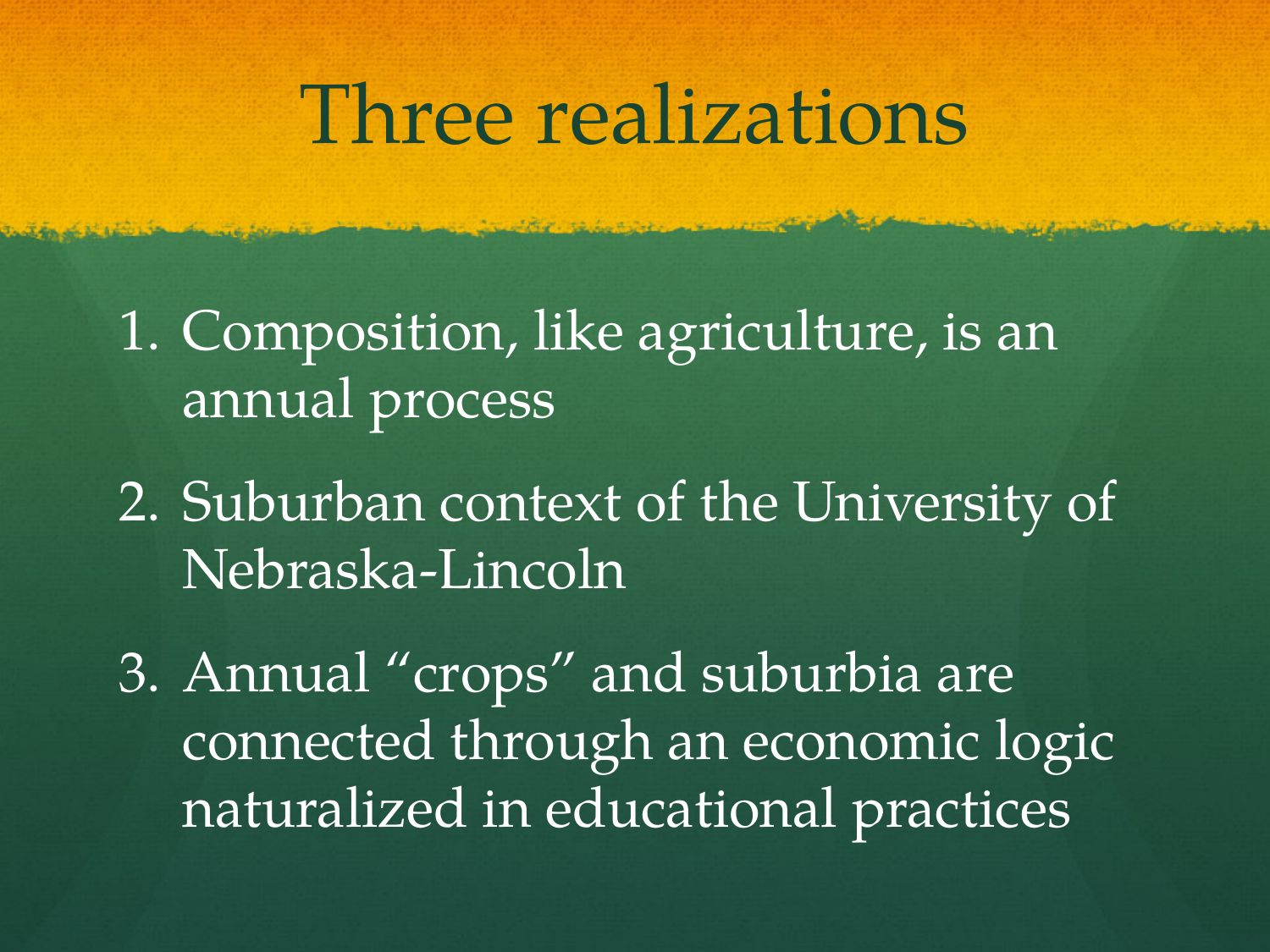

# Three realizations
Composition, like agriculture, is an annual process
Suburban context of the University of Nebraska-Lincoln
Annual “crops” and suburbia are connected through an economic logic naturalized in educational practices